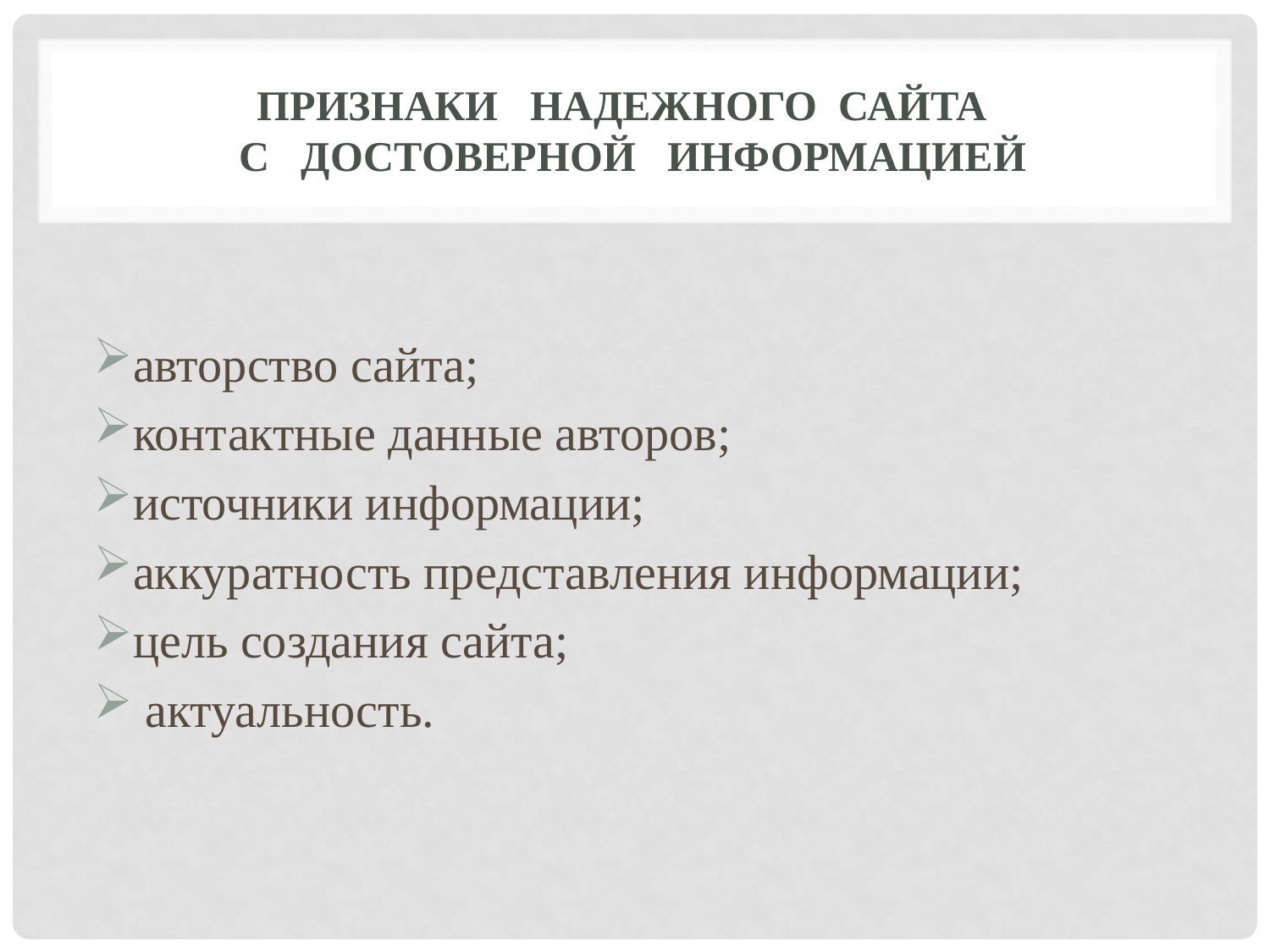

# ПРИЗНАКИ   НАДЕЖНОГО  САЙТА С   ДОСТОВЕРНОЙ   ИНФОРМАЦИЕЙ
авторство сайта;
контактные данные авторов;
источники информации;
аккуратность представления информации;
цель создания сайта;
 актуальность.